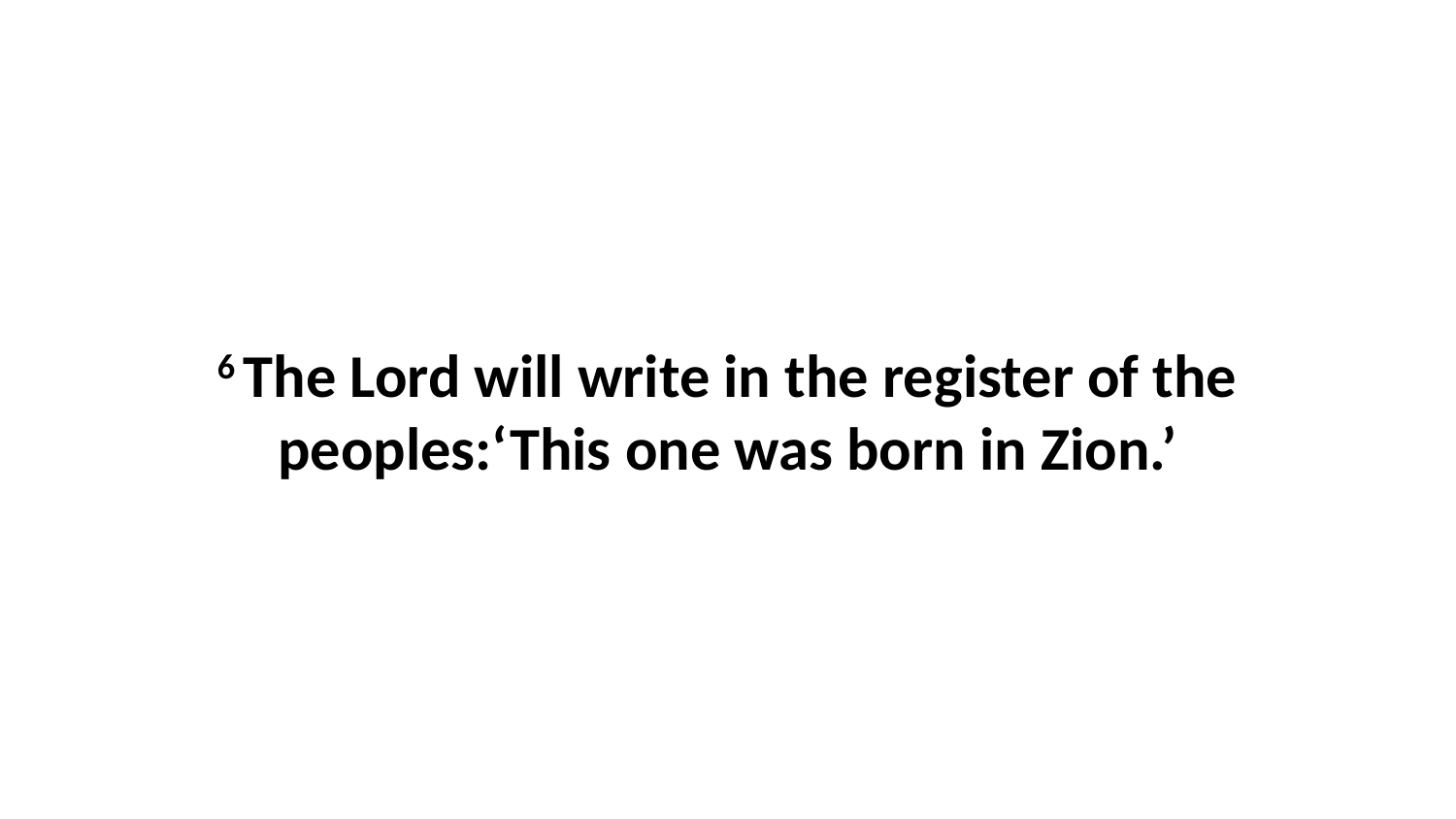

6 The Lord will write in the register of the peoples:‘This one was born in Zion.’